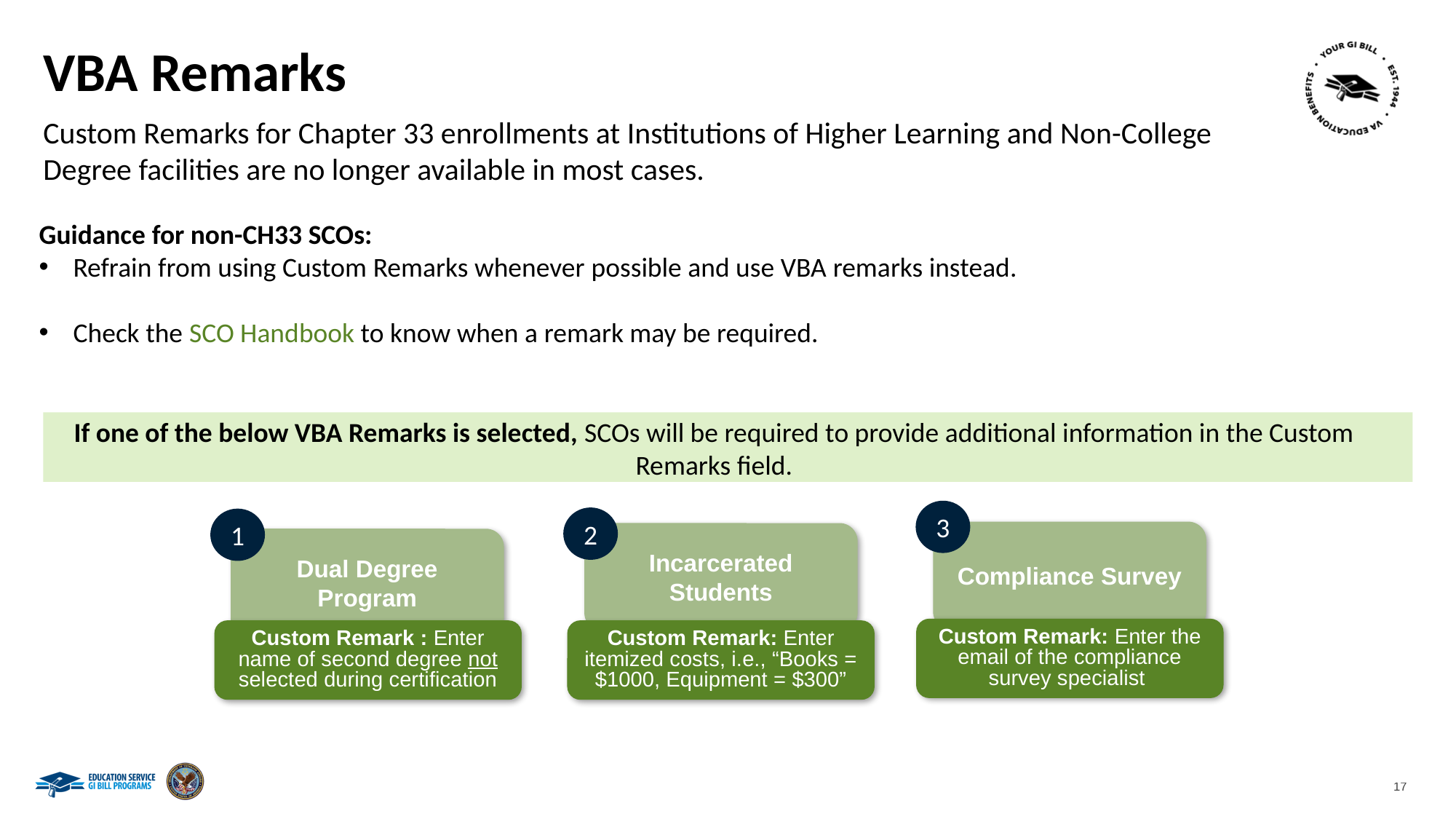

# VBA Remarks
Custom Remarks for Chapter 33 enrollments at Institutions of Higher Learning and Non-College Degree facilities are no longer available in most cases.
Guidance for non-CH33 SCOs:
Refrain from using Custom Remarks whenever possible and use VBA remarks instead.

Check the SCO Handbook to know when a remark may be required.

If one of the below VBA Remarks is selected, SCOs will be required to provide additional information in the Custom Remarks field.

3
2
Incarcerated Students
Custom Remark: Enter itemized costs, i.e., “Books = $1000, Equipment = $300”
1
Dual Degree Program
Custom Remark : Enter name of second degree not selected during certification
Compliance Survey
Custom Remark: Enter the email of the compliance survey specialist